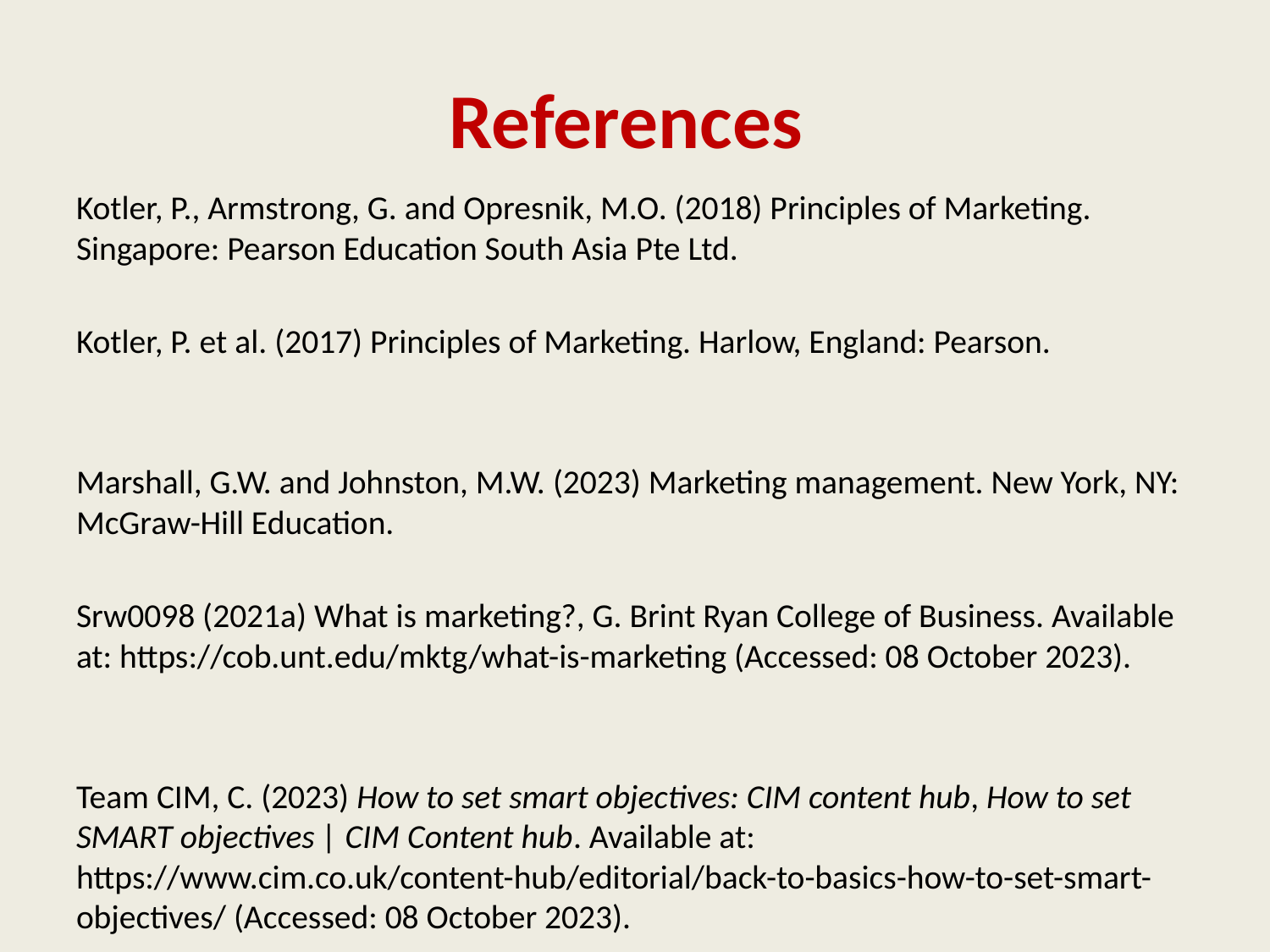

# References
Kotler, P., Armstrong, G. and Opresnik, M.O. (2018) Principles of Marketing. Singapore: Pearson Education South Asia Pte Ltd.

Kotler, P. et al. (2017) Principles of Marketing. Harlow, England: Pearson.

Marshall, G.W. and Johnston, M.W. (2023) Marketing management. New York, NY: McGraw-Hill Education.

Srw0098 (2021a) What is marketing?, G. Brint Ryan College of Business. Available at: https://cob.unt.edu/mktg/what-is-marketing (Accessed: 08 October 2023).

Team CIM, C. (2023) How to set smart objectives: CIM content hub, How to set SMART objectives | CIM Content hub. Available at: https://www.cim.co.uk/content-hub/editorial/back-to-basics-how-to-set-smart-objectives/ (Accessed: 08 October 2023).